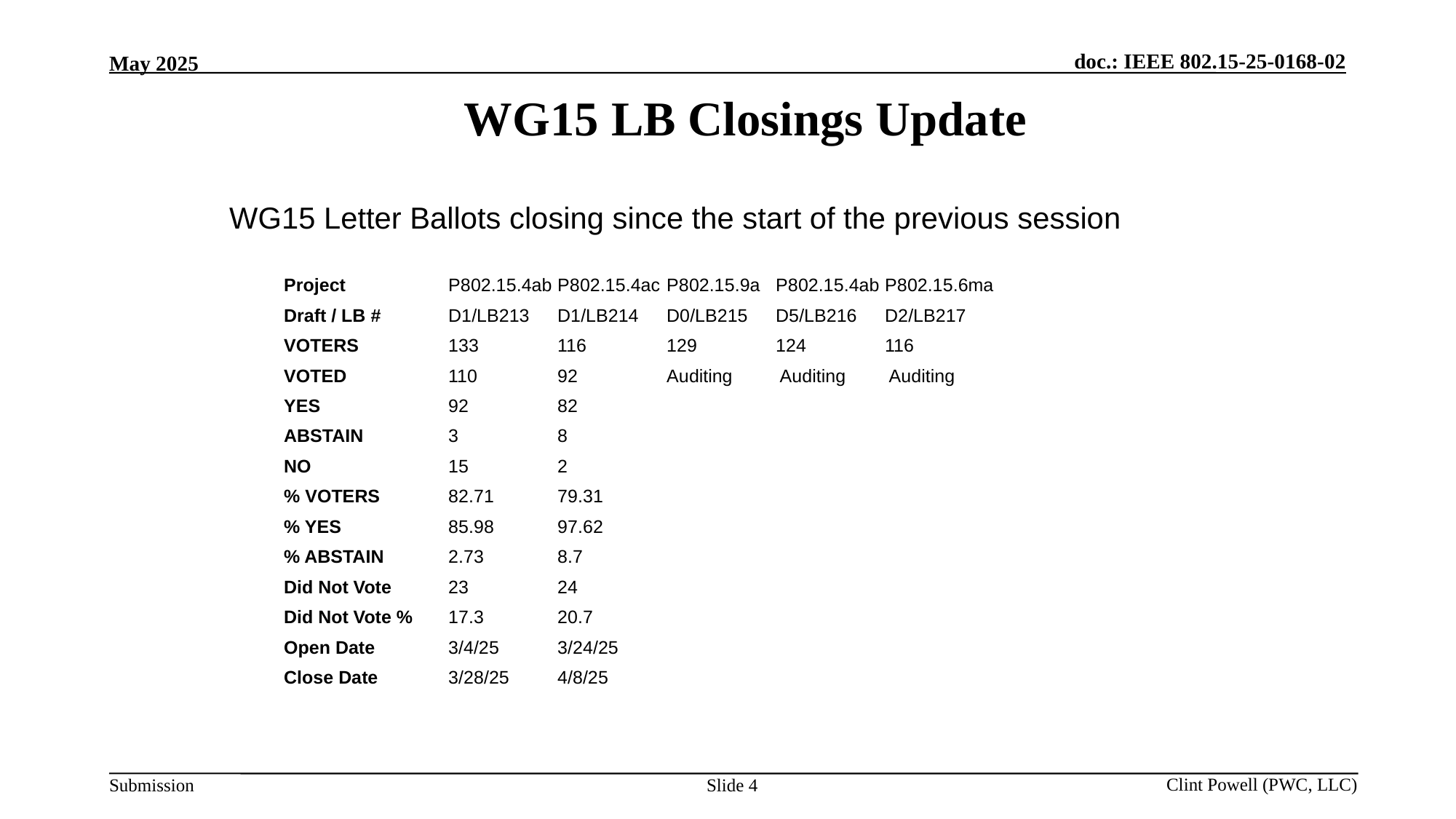

WG15 LB Closings Update
WG15 Letter Ballots closing since the start of the previous session

Project	P802.15.4ab	P802.15.4ac	P802.15.9a	P802.15.4ab	P802.15.6ma
Draft / LB #	D1/LB213	D1/LB214	D0/LB215	D5/LB216	D2/LB217
VOTERS	133	116	129	124	116
VOTED	110	92	Auditing	 Auditing	 Auditing
YES		92	82
ABSTAIN	3	8
NO		15	2
% VOTERS	82.71	79.31
% YES	85.98	97.62
% ABSTAIN	2.73	8.7
Did Not Vote	23	24
Did Not Vote %	17.3	20.7
Open Date	3/4/25	3/24/25
Close Date	3/28/25	4/8/25

Slide 4